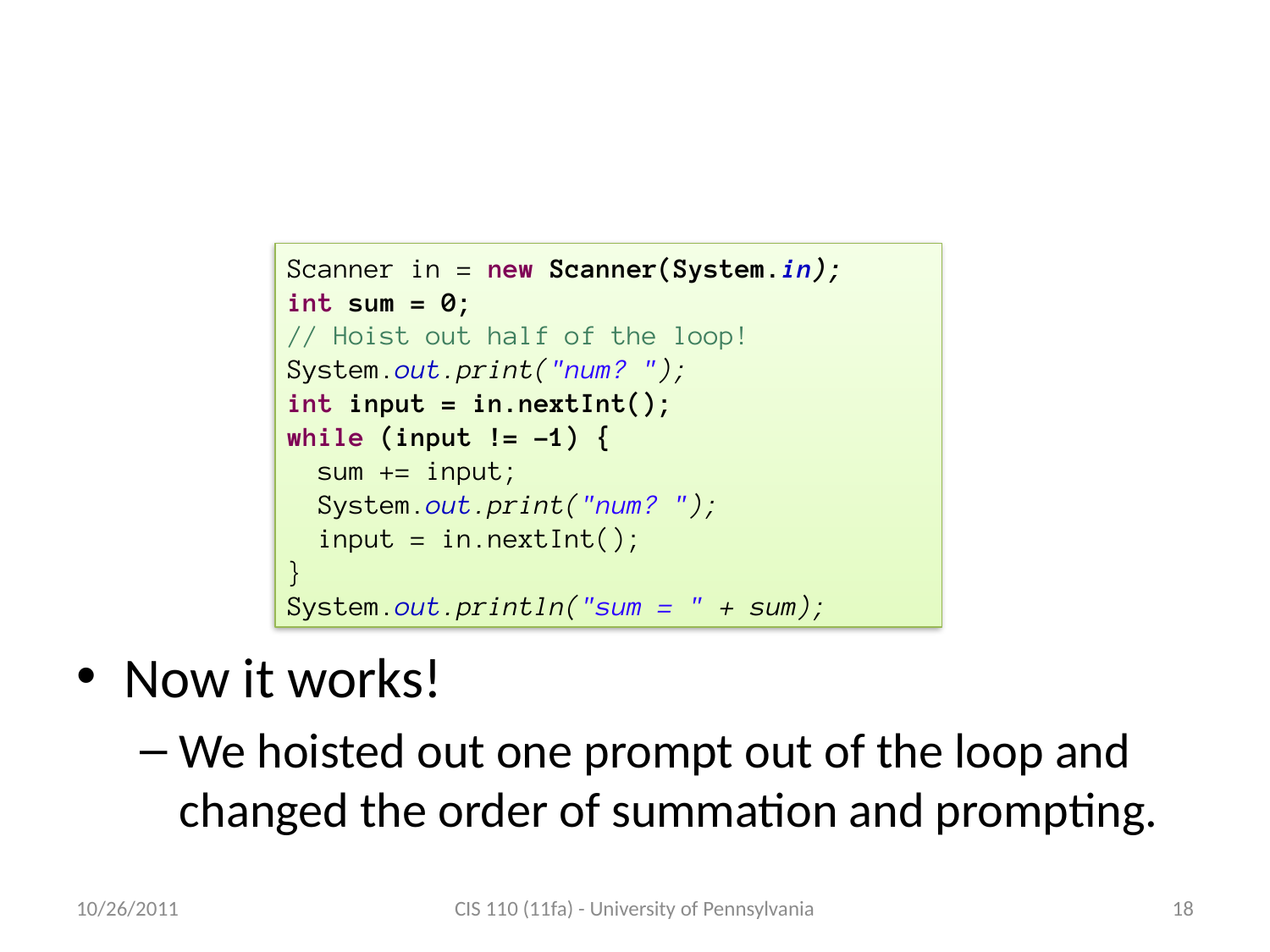

# Solution: hoist out some input!
Scanner in = new Scanner(System.in);
int sum = 0;
// Hoist out half of the loop!
System.out.print("num? ");
int input = in.nextInt();
while (input != -1) {
  sum += input;
  System.out.print("num? ");
  input = in.nextInt();
}
System.out.println("sum = " + sum);
Now it works!
We hoisted out one prompt out of the loop and changed the order of summation and prompting.
10/26/2011
CIS 110 (11fa) - University of Pennsylvania
18